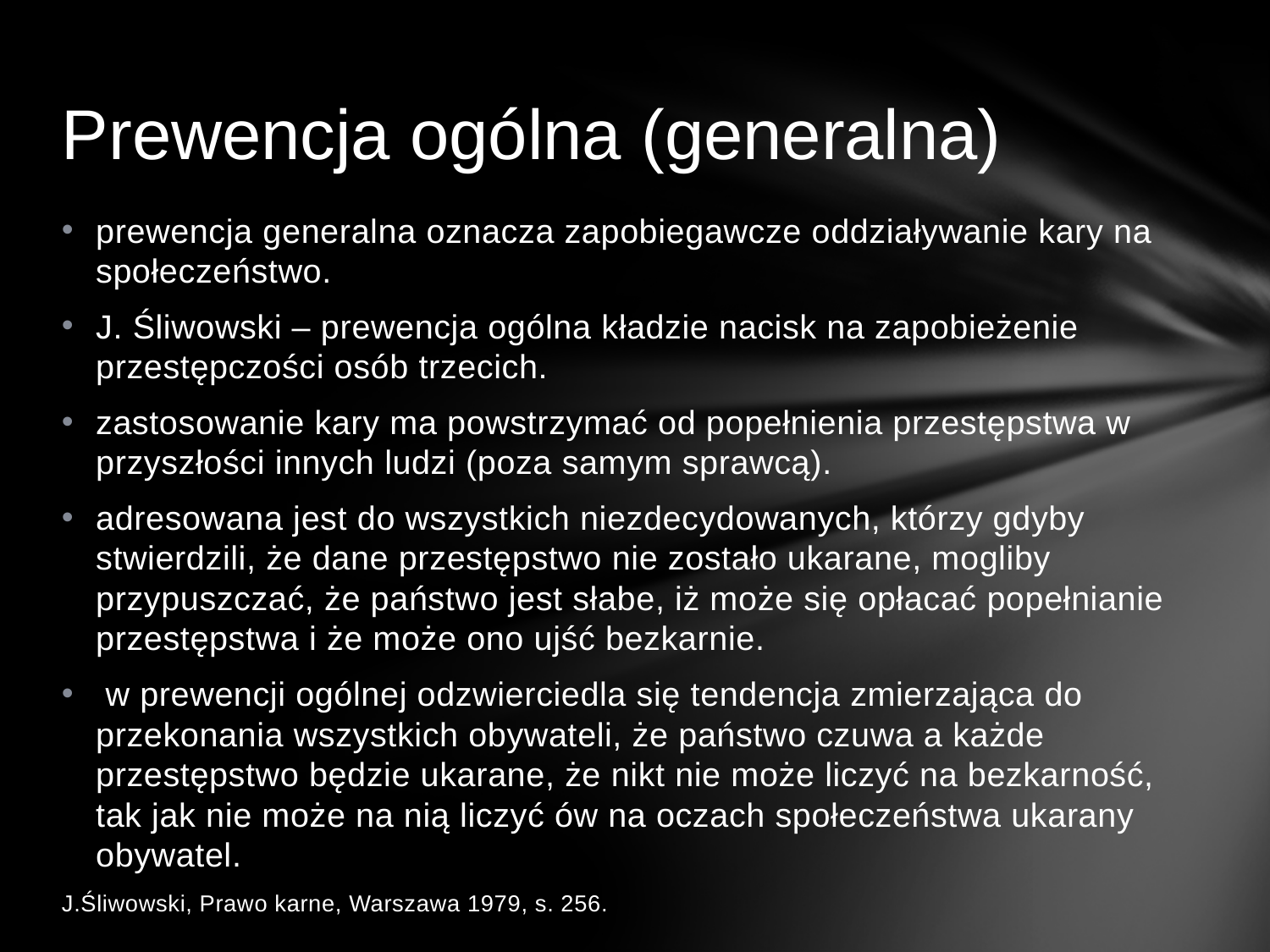

# Prewencja ogólna (generalna)
prewencja generalna oznacza zapobiegawcze oddziaływanie kary na społeczeństwo.
J. Śliwowski – prewencja ogólna kładzie nacisk na zapobieżenie przestępczości osób trzecich.
zastosowanie kary ma powstrzymać od popełnienia przestępstwa w przyszłości innych ludzi (poza samym sprawcą).
adresowana jest do wszystkich niezdecydowanych, którzy gdyby stwierdzili, że dane przestępstwo nie zostało ukarane, mogliby przypuszczać, że państwo jest słabe, iż może się opłacać popełnianie przestępstwa i że może ono ujść bezkarnie.
 w prewencji ogólnej odzwierciedla się tendencja zmierzająca do przekonania wszystkich obywateli, że państwo czuwa a każde przestępstwo będzie ukarane, że nikt nie może liczyć na bezkarność, tak jak nie może na nią liczyć ów na oczach społeczeństwa ukarany obywatel.
J.Śliwowski, Prawo karne, Warszawa 1979, s. 256.